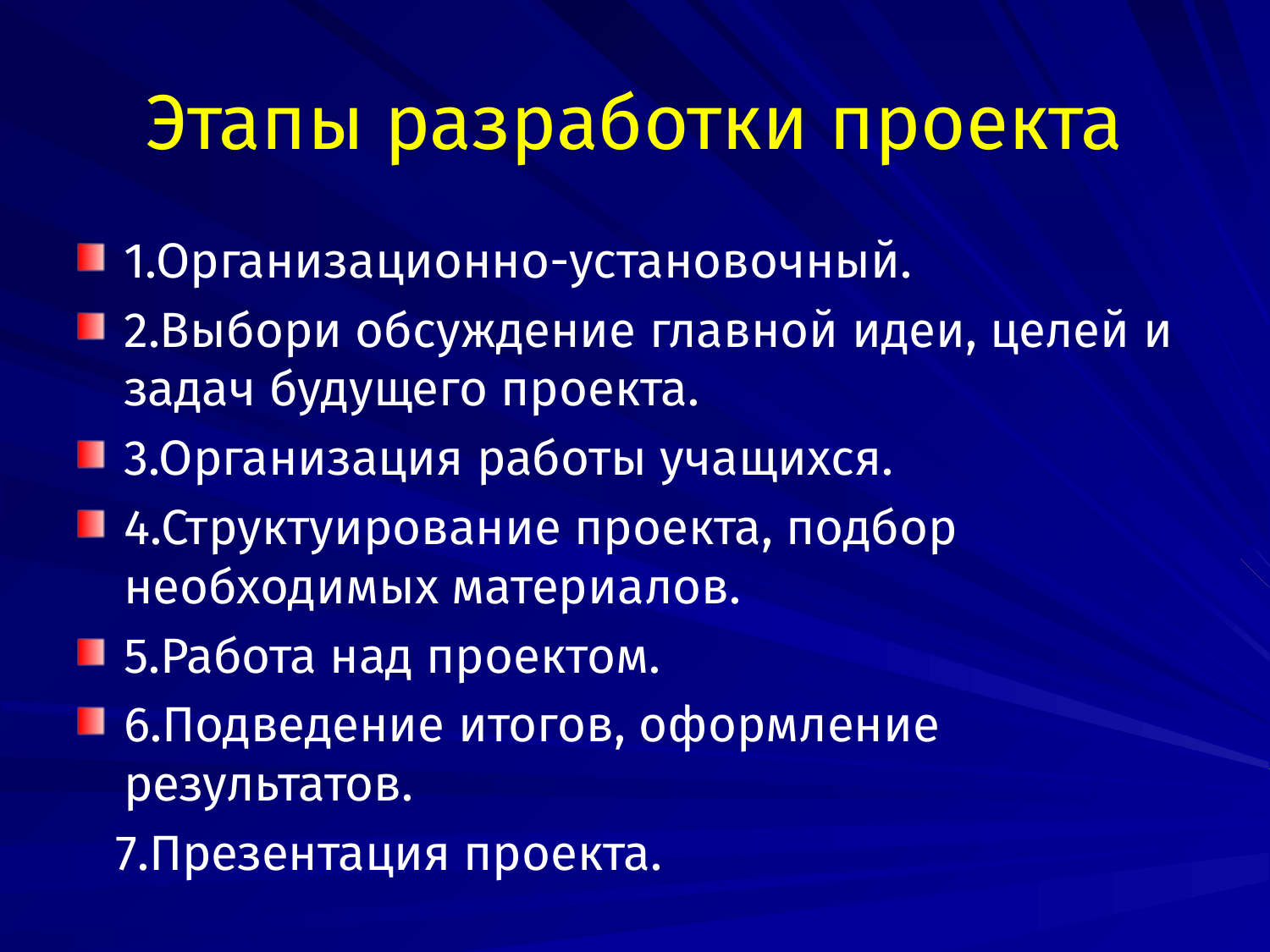

# Этапы разработки проекта
1.Организационно-установочный.
2.Выбори обсуждение главной идеи, целей и задач будущего проекта.
3.Организация работы учащихся.
4.Структуирование проекта, подбор необходимых материалов.
5.Работа над проектом.
6.Подведение итогов, оформление результатов.
   7.Презентация проекта.